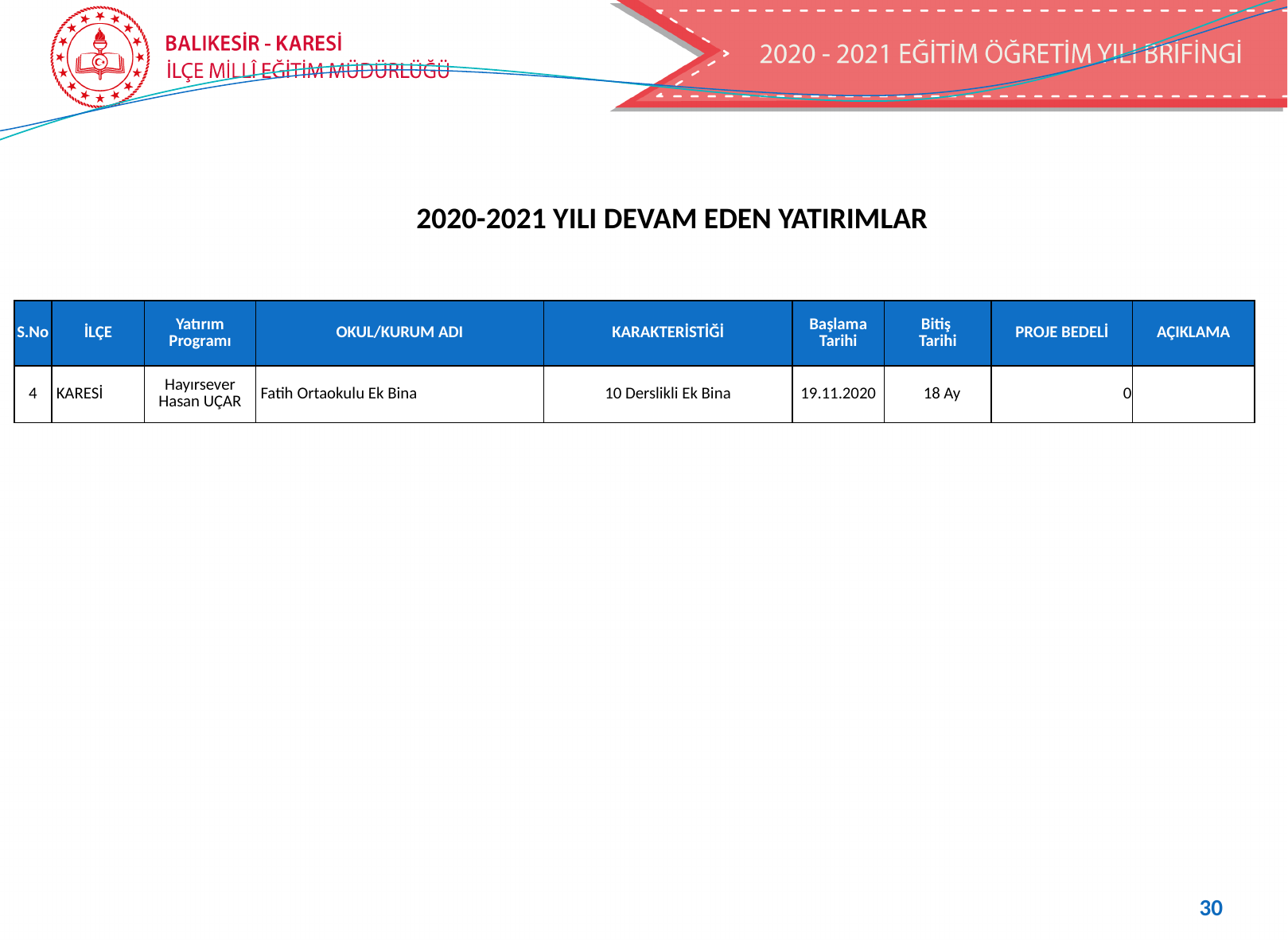

2020-2021 YILI DEVAM EDEN YATIRIMLAR
| S.No | İLÇE | Yatırım Programı | OKUL/KURUM ADI | KARAKTERİSTİĞİ | Başlama Tarihi | Bitiş Tarihi | PROJE BEDELİ | AÇIKLAMA |
| --- | --- | --- | --- | --- | --- | --- | --- | --- |
| 4 | KARESİ | Hayırsever Hasan UÇAR | Fatih Ortaokulu Ek Bina | 10 Derslikli Ek Bina | 19.11.2020 | 18 Ay | 0 |  |
30